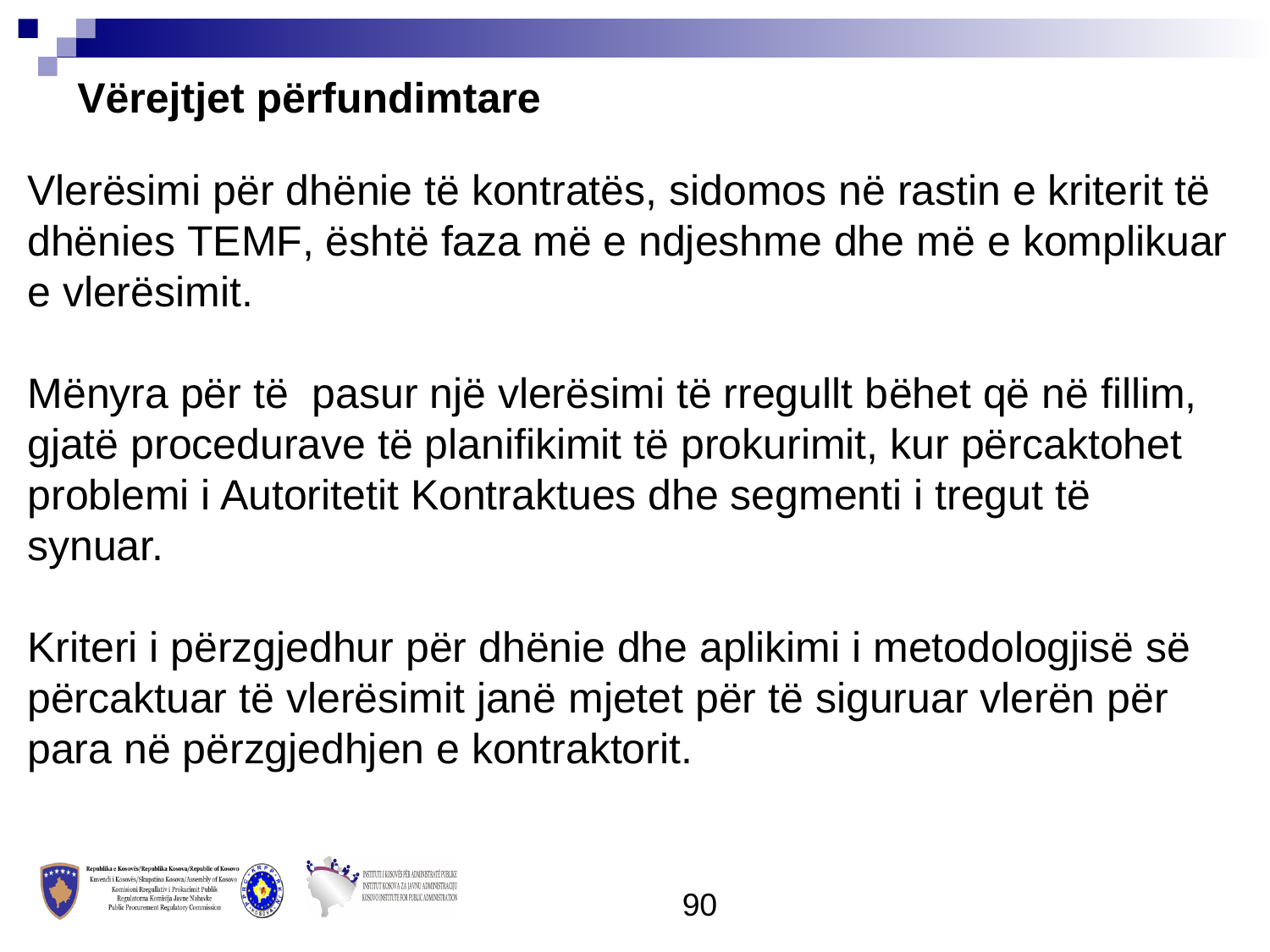

Vërejtjet përfundimtare
Vlerësimi për dhënie të kontratës, sidomos në rastin e kriterit të dhënies TEMF, është faza më e ndjeshme dhe më e komplikuar e vlerësimit.

Mënyra për të  pasur një vlerësimi të rregullt bëhet që në fillim,  gjatë procedurave të planifikimit të prokurimit, kur përcaktohet problemi i Autoritetit Kontraktues dhe segmenti i tregut të synuar.

Kriteri i përzgjedhur për dhënie dhe aplikimi i metodologjisë së përcaktuar të vlerësimit janë mjetet për të siguruar vlerën për para në përzgjedhjen e kontraktorit.